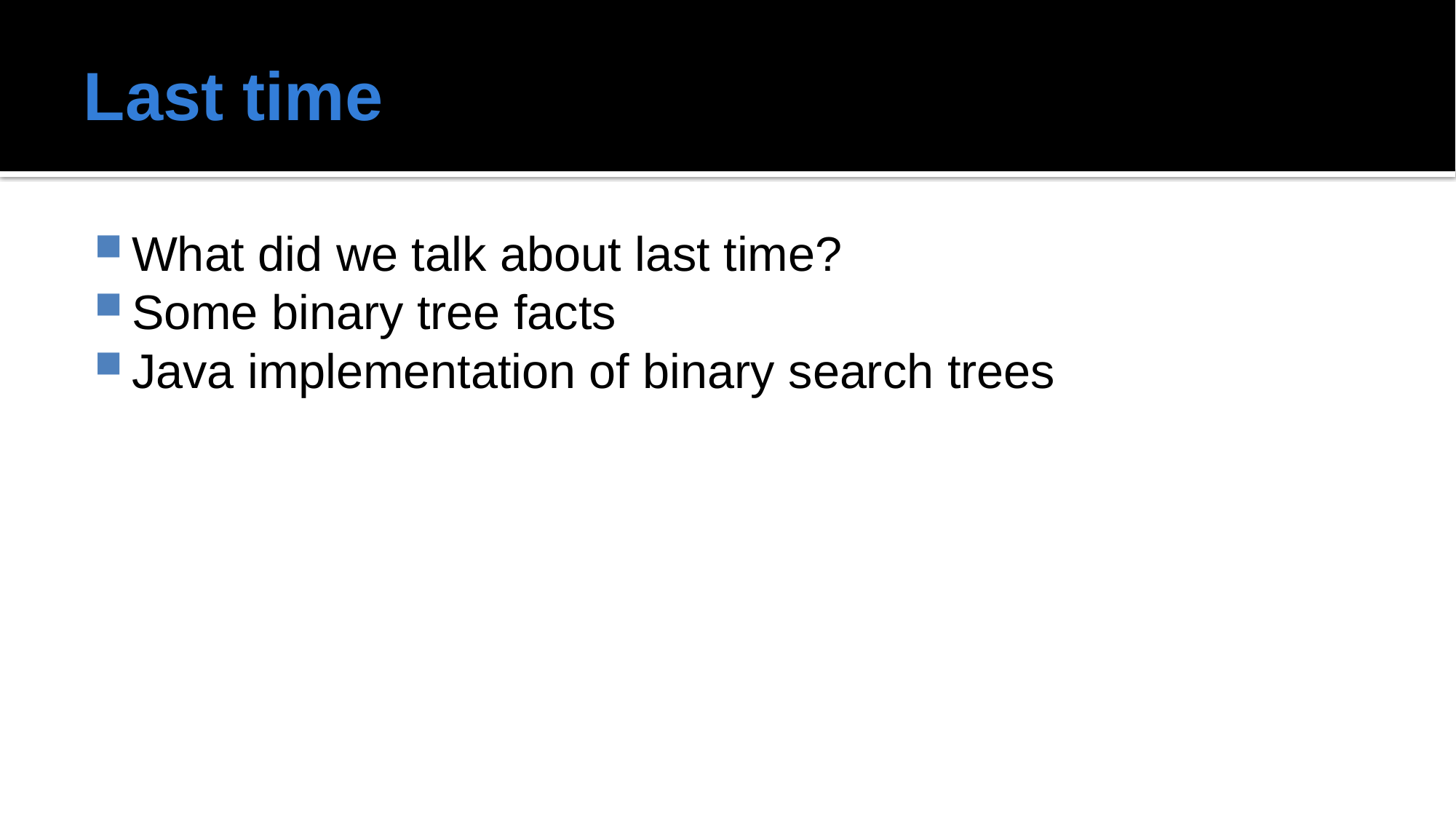

# Last time
What did we talk about last time?
Some binary tree facts
Java implementation of binary search trees